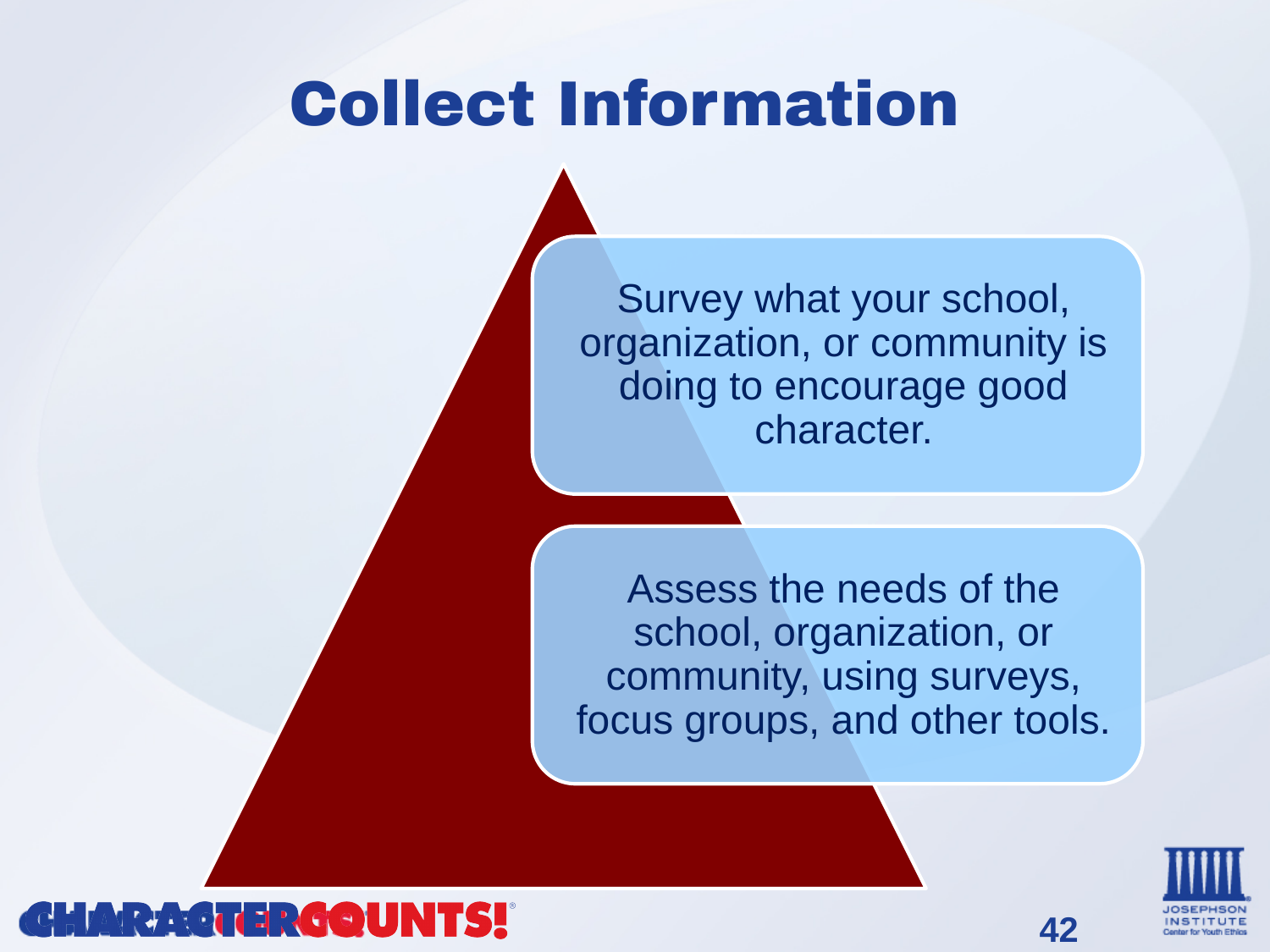

# Collect Information
Survey what your school, organization, or community is doing to encourage good character.
Assess the needs of the school, organization, or community, using surveys, focus groups, and other tools.